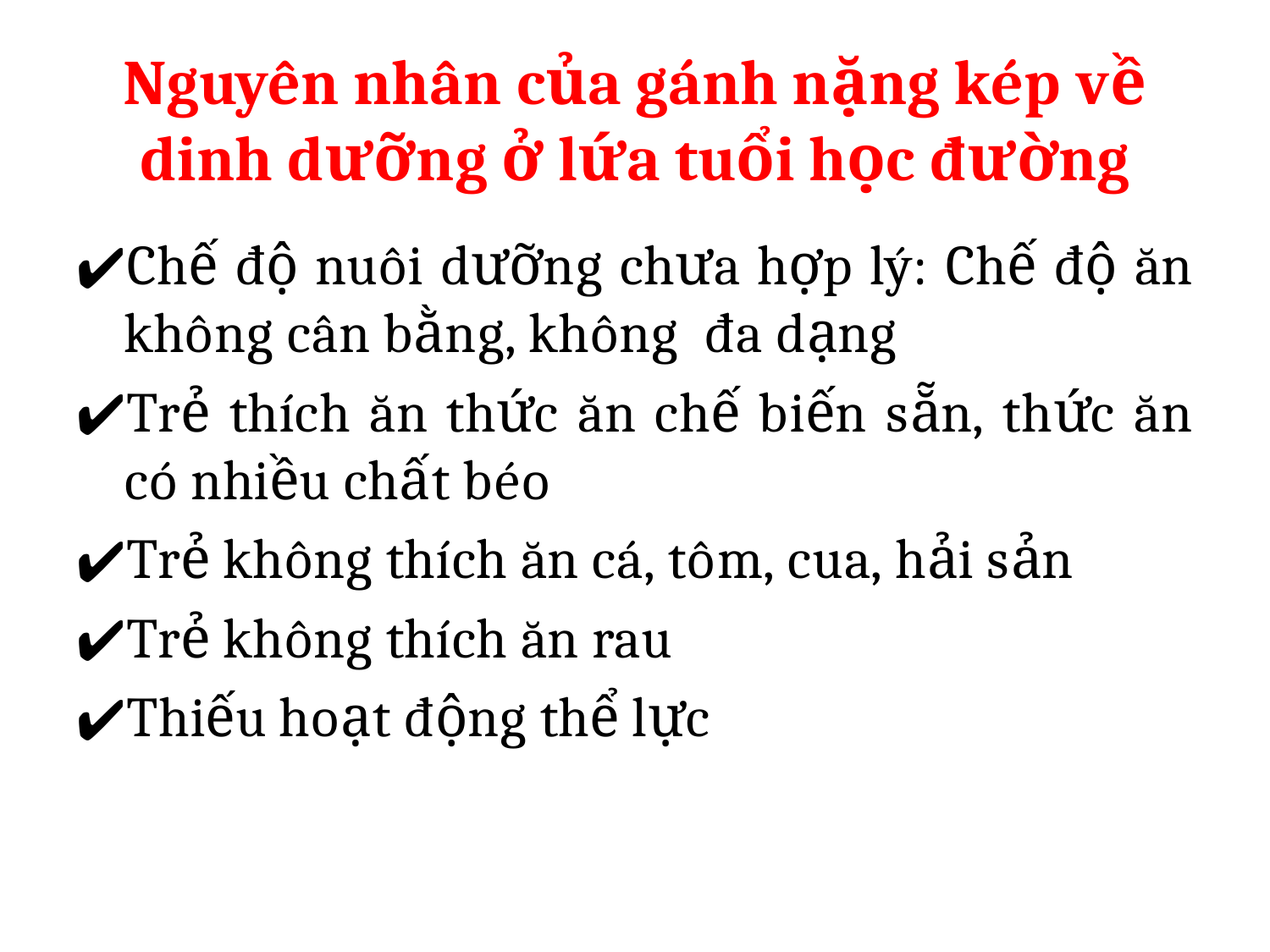

# Nguyên nhân của gánh nặng kép về dinh dưỡng ở lứa tuổi học đường
Chế độ nuôi dưỡng chưa hợp lý: Chế độ ăn không cân bằng, không  đa dạng
Trẻ thích ăn thức ăn chế biến sẵn, thức ăn có nhiều chất béo
Trẻ không thích ăn cá, tôm, cua, hải sản
Trẻ không thích ăn rau
Thiếu hoạt động thể lực